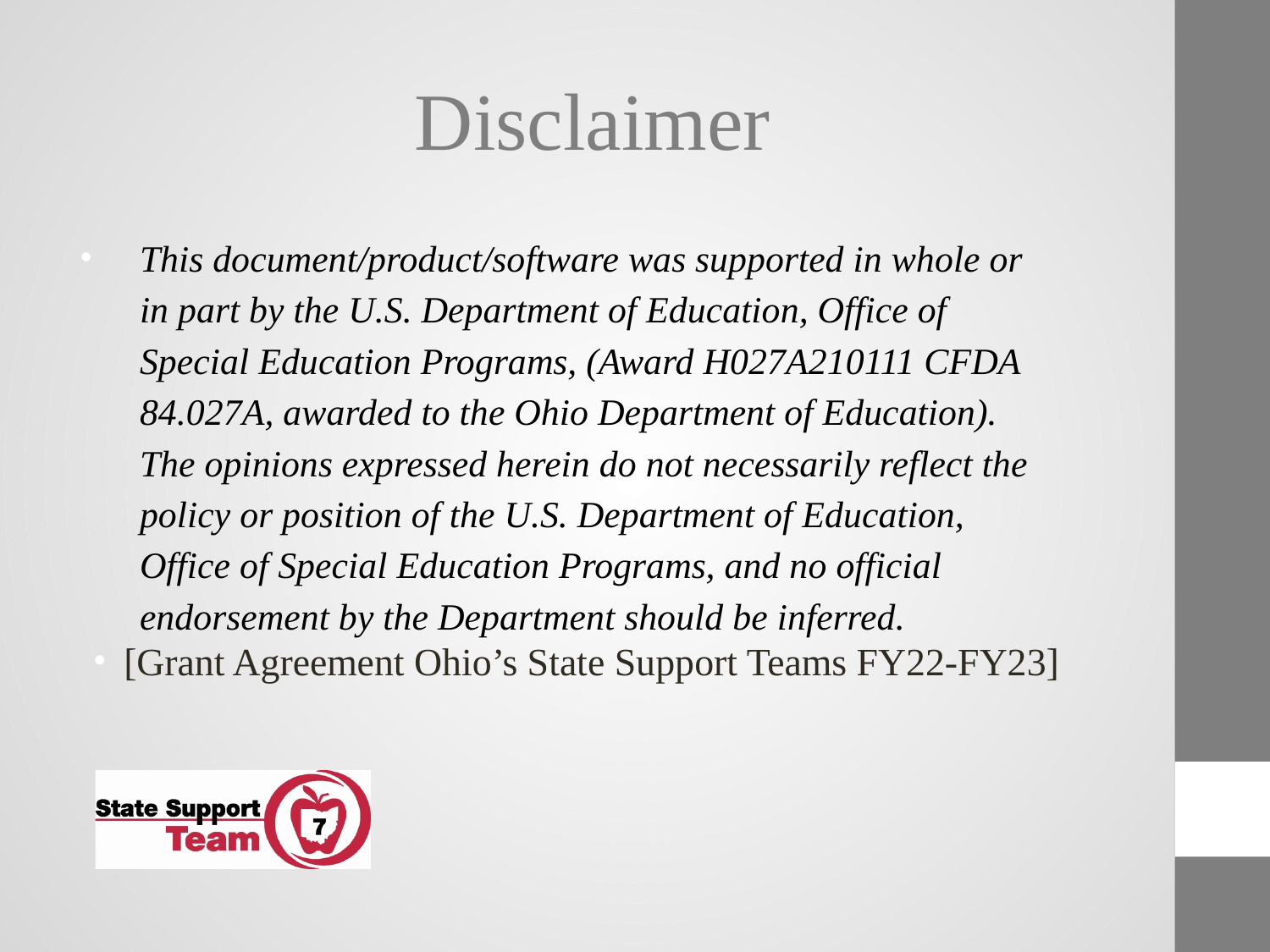

# Disclaimer
This document/product/software was supported in whole or in part by the U.S. Department of Education, Office of Special Education Programs, (Award H027A210111 CFDA 84.027A, awarded to the Ohio Department of Education). The opinions expressed herein do not necessarily reflect the policy or position of the U.S. Department of Education, Office of Special Education Programs, and no official endorsement by the Department should be inferred.
[Grant Agreement Ohio’s State Support Teams FY22-FY23]